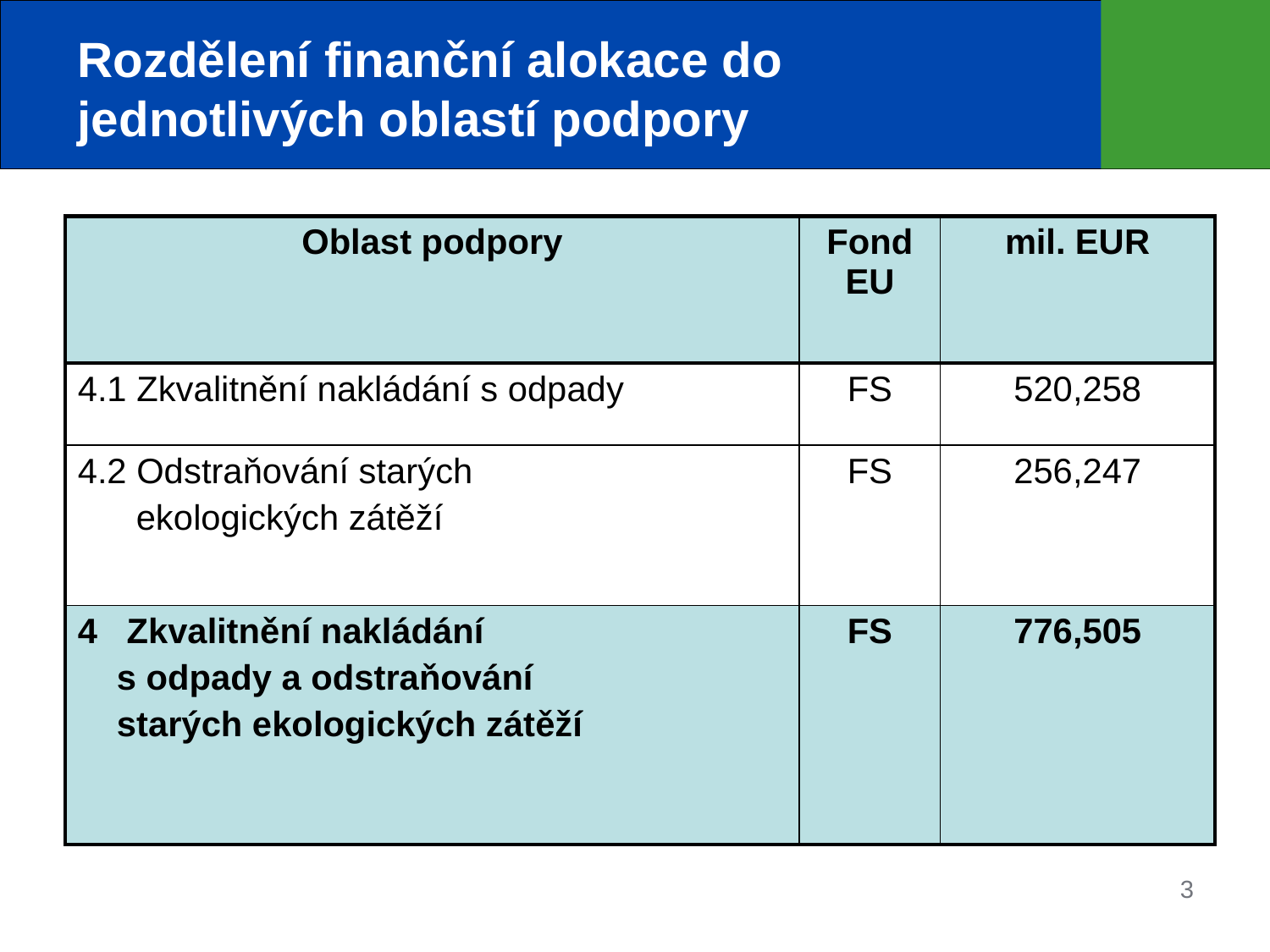

# Rozdělení finanční alokace do jednotlivých oblastí podpory
| Oblast podpory | Fond EU | mil. EUR |
| --- | --- | --- |
| 4.1 Zkvalitnění nakládání s odpady | FS | 520,258 |
| 4.2 Odstraňování starých ekologických zátěží | FS | 256,247 |
| 4 Zkvalitnění nakládání s odpady a odstraňování starých ekologických zátěží | FS | 776,505 |
3